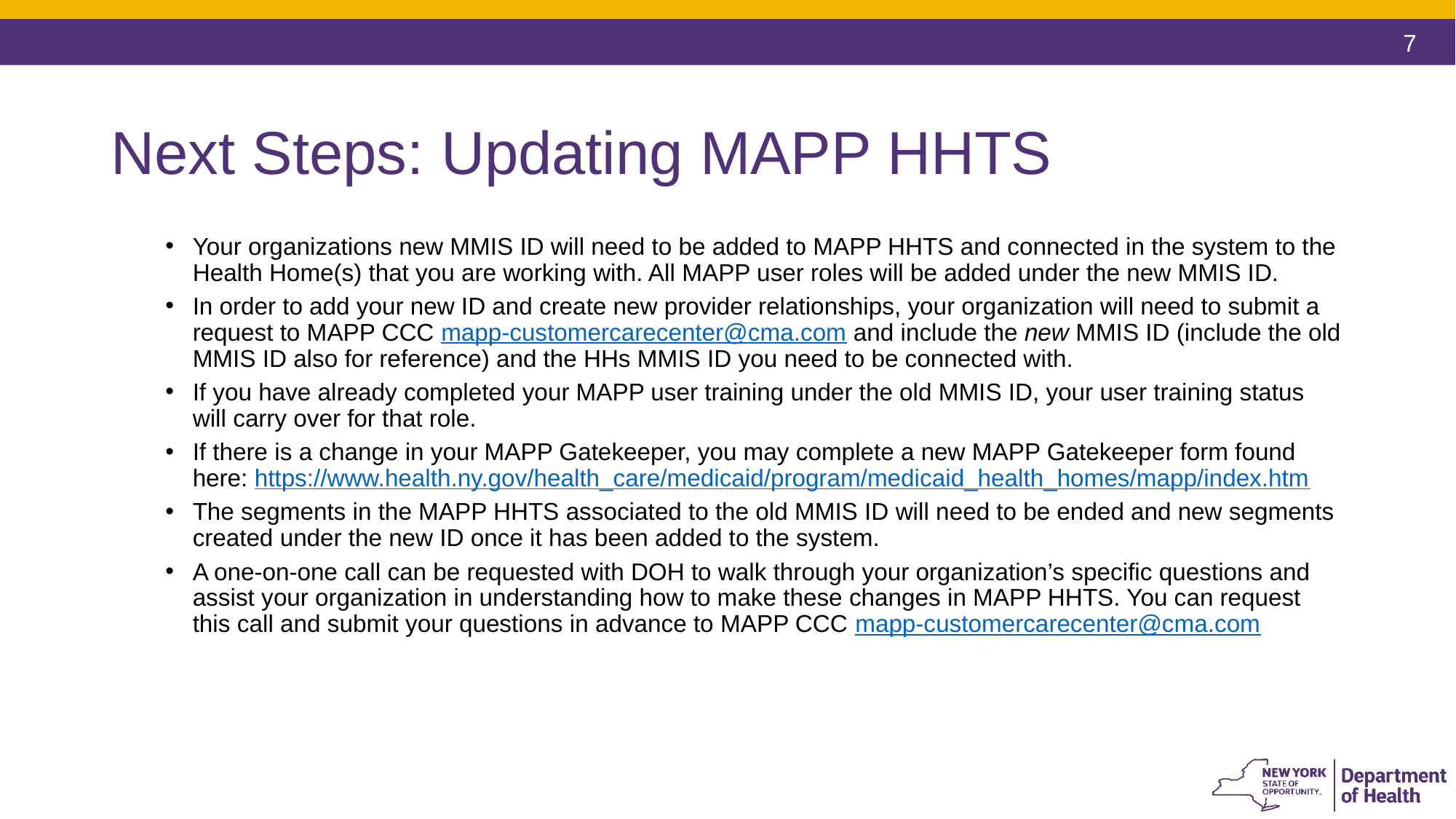

# Next Steps: Updating MAPP HHTS

Your organizations new MMIS ID will need to be added to MAPP HHTS and connected in the system to the Health Home(s) that you are working with. All MAPP user roles will be added under the new MMIS ID.
In order to add your new ID and create new provider relationships, your organization will need to submit a request to MAPP CCC mapp-customercarecenter@cma.com and include the new MMIS ID (include the old MMIS ID also for reference) and the HHs MMIS ID you need to be connected with.
If you have already completed your MAPP user training under the old MMIS ID, your user training status will carry over for that role.
If there is a change in your MAPP Gatekeeper, you may complete a new MAPP Gatekeeper form found here: https://www.health.ny.gov/health_care/medicaid/program/medicaid_health_homes/mapp/index.htm
The segments in the MAPP HHTS associated to the old MMIS ID will need to be ended and new segments created under the new ID once it has been added to the system.
A one-on-one call can be requested with DOH to walk through your organization’s specific questions and assist your organization in understanding how to make these changes in MAPP HHTS. You can request this call and submit your questions in advance to MAPP CCC mapp-customercarecenter@cma.com